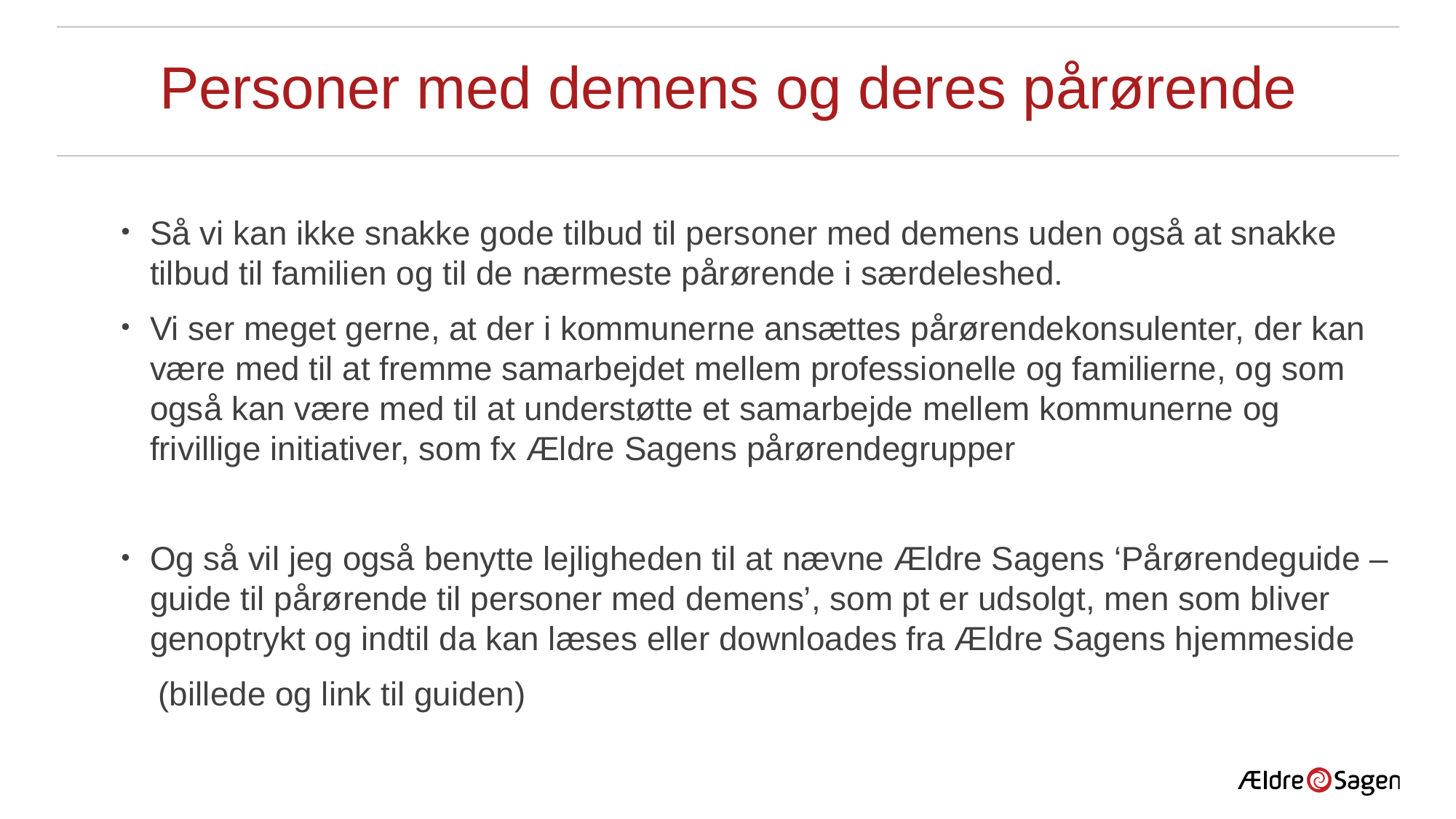

# Personer med demens og deres pårørende
Så vi kan ikke snakke gode tilbud til personer med demens uden også at snakke tilbud til familien og til de nærmeste pårørende i særdeleshed.
Vi ser meget gerne, at der i kommunerne ansættes pårørendekonsulenter, der kan være med til at fremme samarbejdet mellem professionelle og familierne, og som også kan være med til at understøtte et samarbejde mellem kommunerne og frivillige initiativer, som fx Ældre Sagens pårørendegrupper

Og så vil jeg også benytte lejligheden til at nævne Ældre Sagens ‘Pårørendeguide – guide til pårørende til personer med demens’, som pt er udsolgt, men som bliver genoptrykt og indtil da kan læses eller downloades fra Ældre Sagens hjemmeside
    (billede og link til guiden)